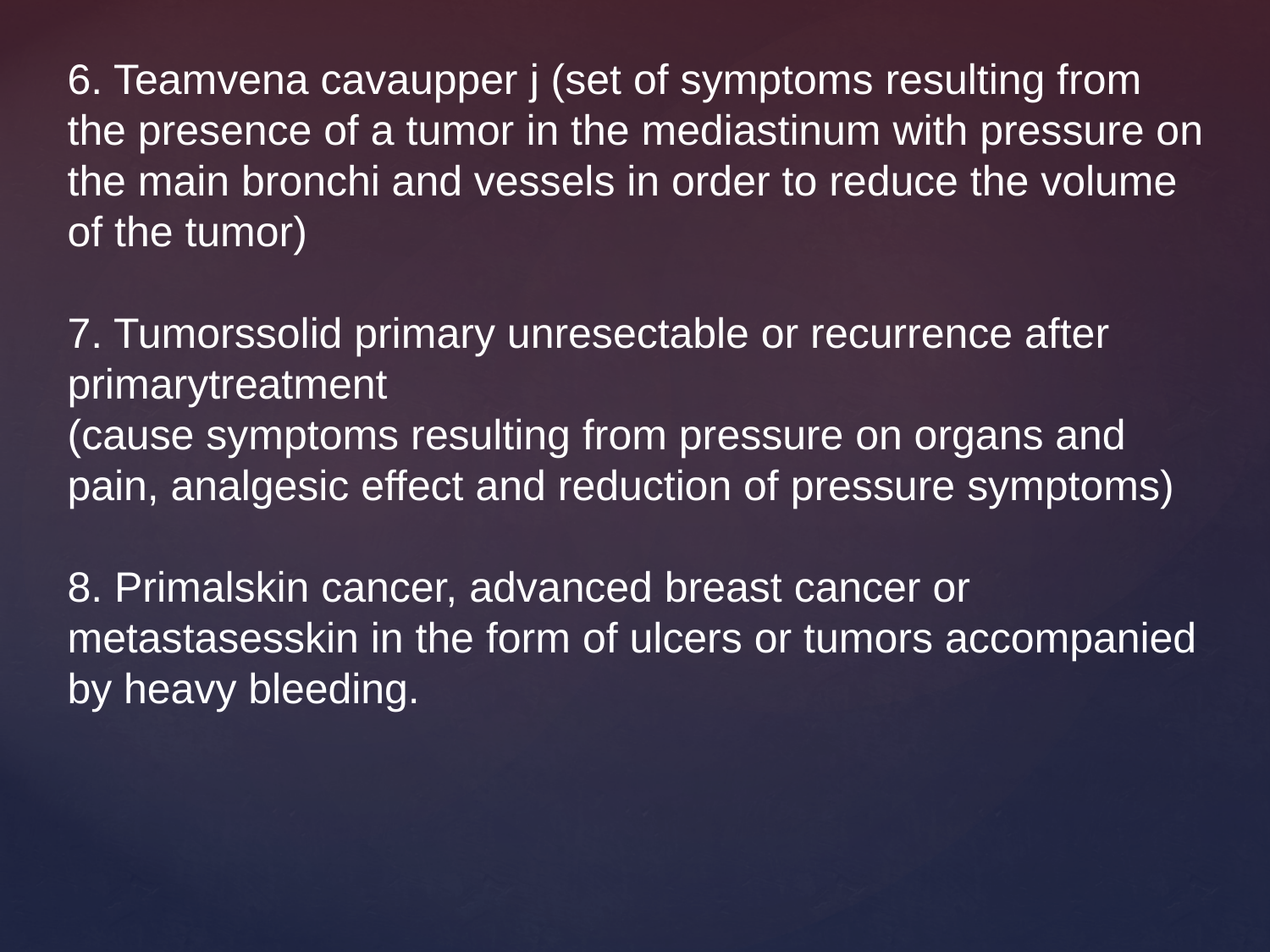

6. Teamvena cavaupper j (set of symptoms resulting from the presence of a tumor in the mediastinum with pressure on the main bronchi and vessels in order to reduce the volume of the tumor)

7. Tumorssolid primary unresectable or recurrence after primarytreatment
(cause symptoms resulting from pressure on organs and pain, analgesic effect and reduction of pressure symptoms)

8. Primalskin cancer, advanced breast cancer or metastasesskin in the form of ulcers or tumors accompanied by heavy bleeding.